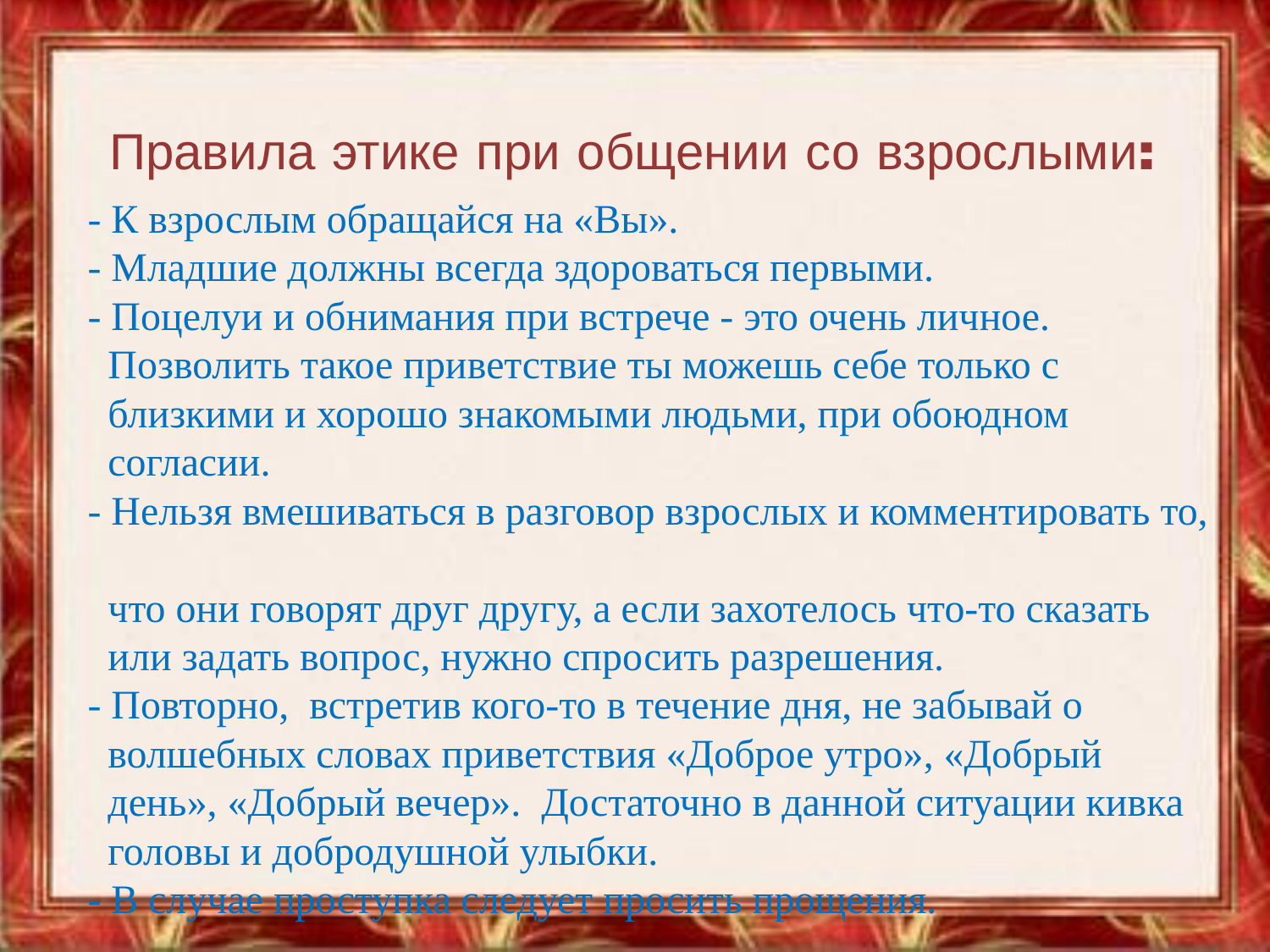

Правила этике при общении со взрослыми:
# - К взрослым обращайся на «Вы». - Младшие должны всегда здороваться первыми. - Поцелуи и обнимания при встрече - это очень личное. Позволить такое приветствие ты можешь себе только с близкими и хорошо знакомыми людьми, при обоюдном согласии. - Нельзя вмешиваться в разговор взрослых и комментировать то, что они говорят друг другу, а если захотелось что-то сказать или задать вопрос, нужно спросить разрешения. - Повторно,  встретив кого-то в течение дня, не забывай о волшебных словах приветствия «Доброе утро», «Добрый день», «Добрый вечер».  Достаточно в данной ситуации кивка головы и добродушной улыбки. - В случае проступка следует просить прощения.